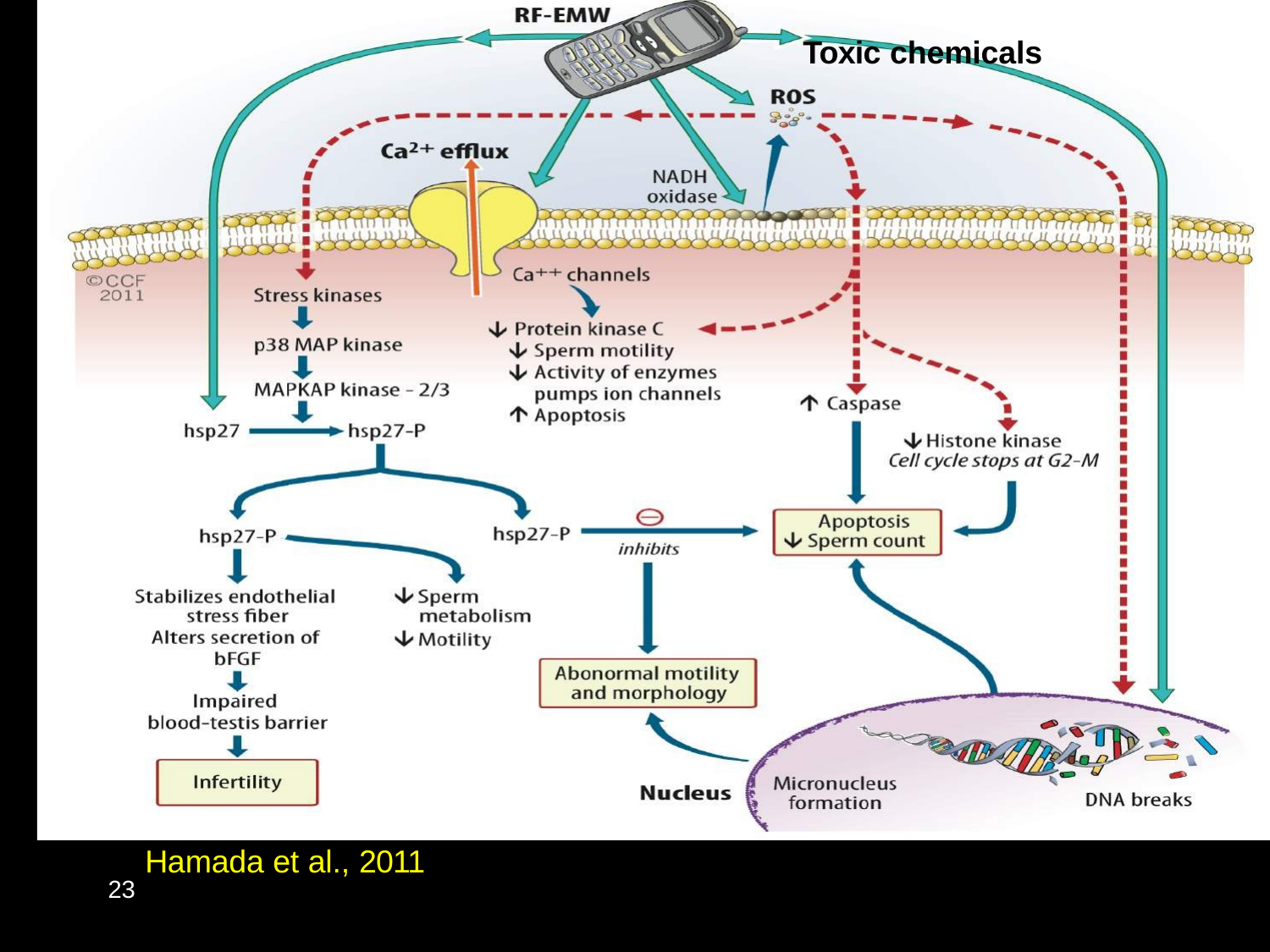

# Toxic chemicals
Hamada et al., 2011
23